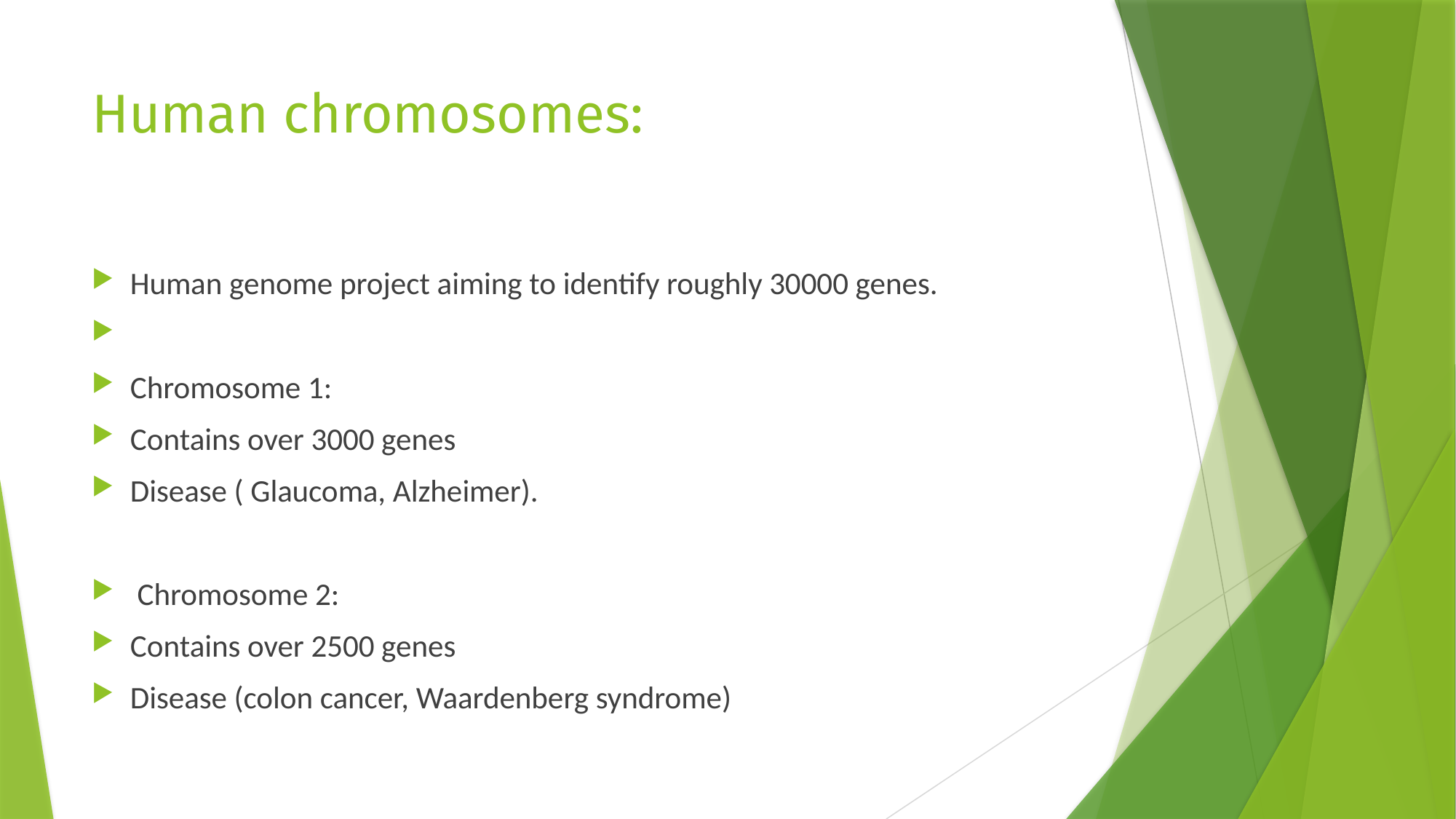

# Human chromosomes:
Human genome project aiming to identify roughly 30000 genes.

Chromosome 1:
Contains over 3000 genes
Disease ( Glaucoma, Alzheimer).

 Chromosome 2:
Contains over 2500 genes
Disease (colon cancer, Waardenberg syndrome)